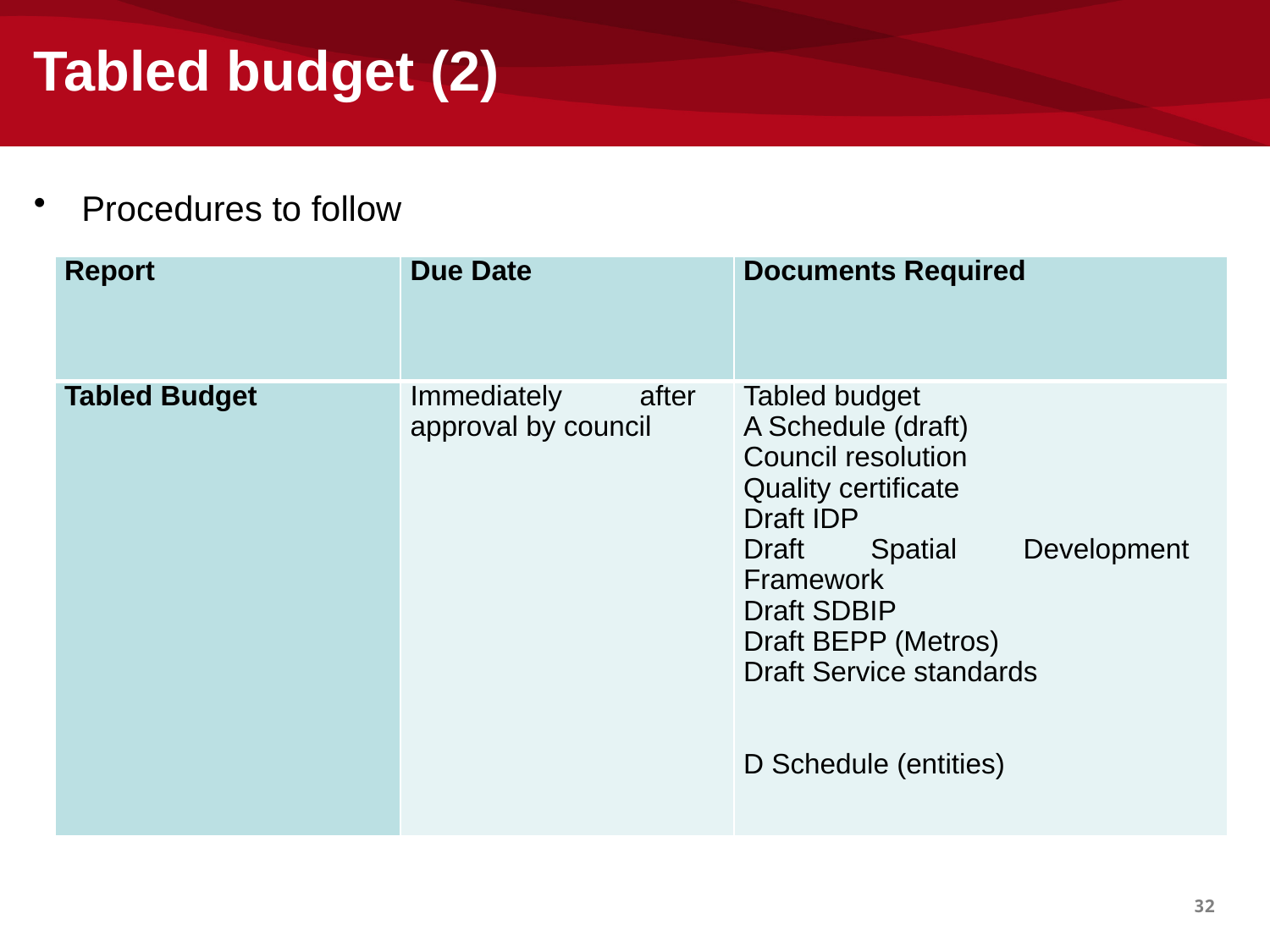

# Tabled budget (2)
Procedures to follow

| Report | Due Date | Documents Required |
| --- | --- | --- |
| Tabled Budget | Immediately after approval by council | Tabled budget A Schedule (draft) Council resolution Quality certificate Draft IDP Draft Spatial Development Framework Draft SDBIP Draft BEPP (Metros) Draft Service standards   D Schedule (entities) |
32